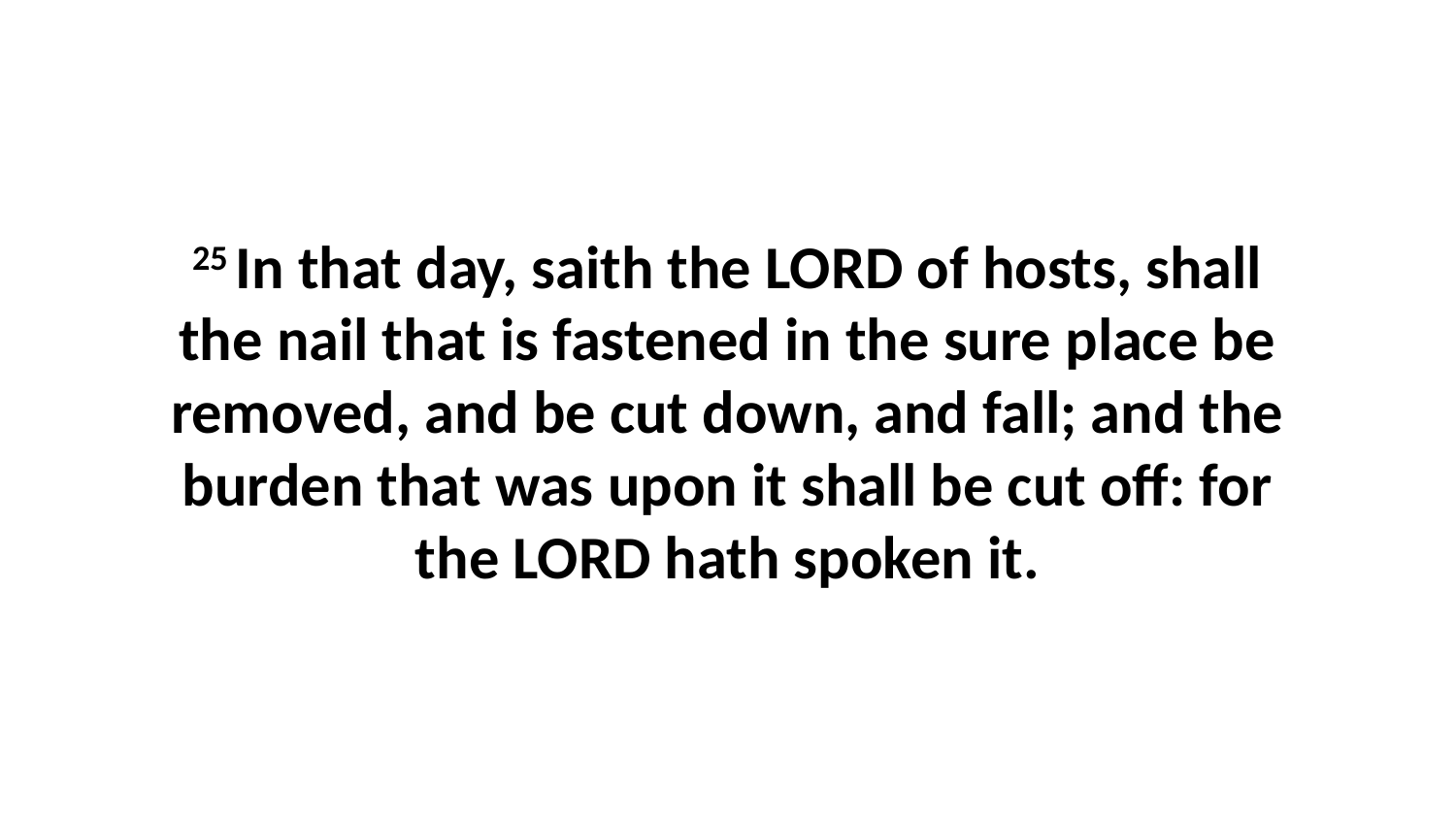

25 In that day, saith the LORD of hosts, shall the nail that is fastened in the sure place be removed, and be cut down, and fall; and the burden that was upon it shall be cut off: for the LORD hath spoken it.